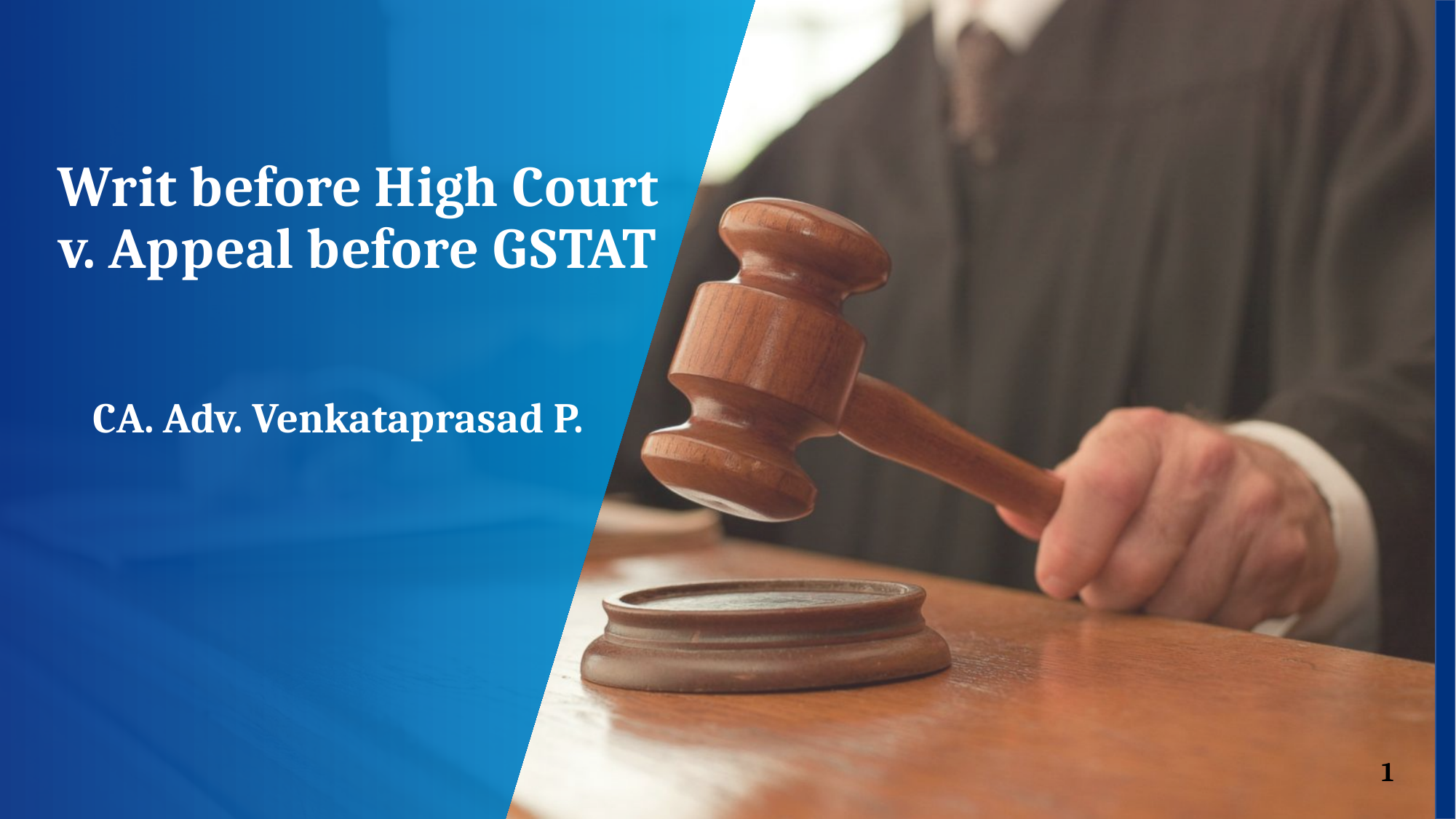

Writ before High Court v. Appeal before GSTAT
CA. Adv. Venkataprasad P.
1